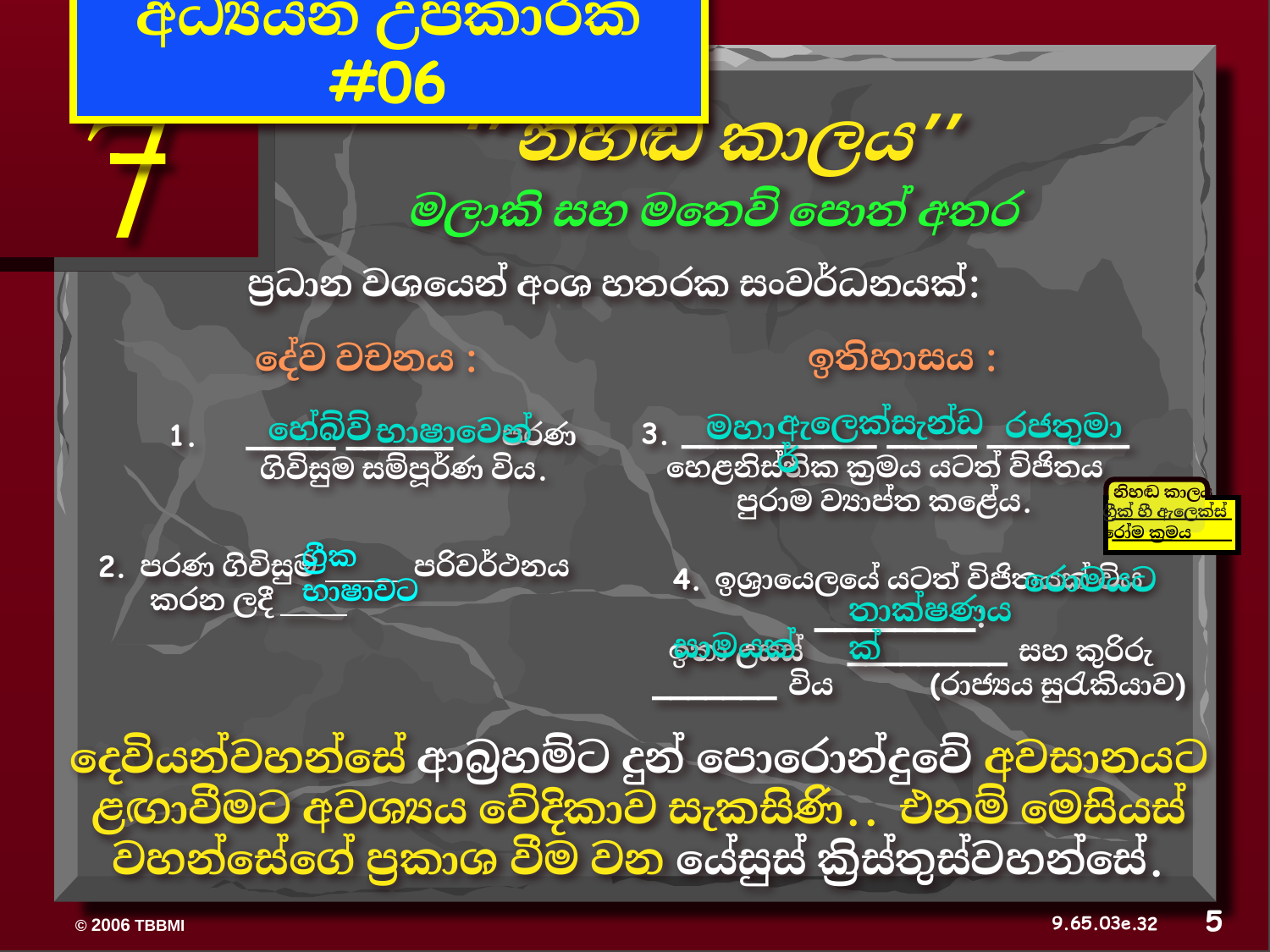

අධ්‍යයන උපකාරක #06

7

‘’ නිහඬ කාලය’’

මලාකි සහ මතෙව් පොත් අතර
ප්‍රධාන වශයෙන් අංශ හතරක සංවර්ධනයක්:
ඉතිහාසය :
දේව වචනය :

ඇලෙක්සැන්ඩර්
රජතුමා
මහා
හේබ්‍රෙව්
භාෂාවෙන්
3. ___________ _____ ________ හෙළනිස්තික ක්‍රමය යටත් ව්ජිතය පුරාම ව්‍යාප්ත කළේය.
1.    _____ ______    පරණ ගිවිසුම සම්පූර්ණ විය.
 නිහඬ කාලය

ග්‍රීක් හී ඇලෙක්ස්
රෝම ක්‍රමය

ග්‍රීක භාෂාවට
2. පරණ ගිවිසුම             පරිවර්ථනය
       කරන ලදී
රොමයට
4. ඉශ්‍රායෙලයේ යටත් විජිතයක් විය ________:
 ඉතා උසස්      _________ සහ කුරිරු
   _______ විය             (රාජ්‍යය සුරැකියාව)
තාක්ෂණයක්
සාමයක්
දෙවියන්වහන්සේ ආබ්‍රහම්ට දුන් පොරොන්දුවේ අවසානයට ළඟාවීමට අවශ්‍යය වේදිකාව සැකසිණි.. එනම් මෙසියස් වහන්සේගේ ප්‍රකාශ වීම වන යේසුස් ක්‍රිස්තුස්වහන්සේ.
5
32